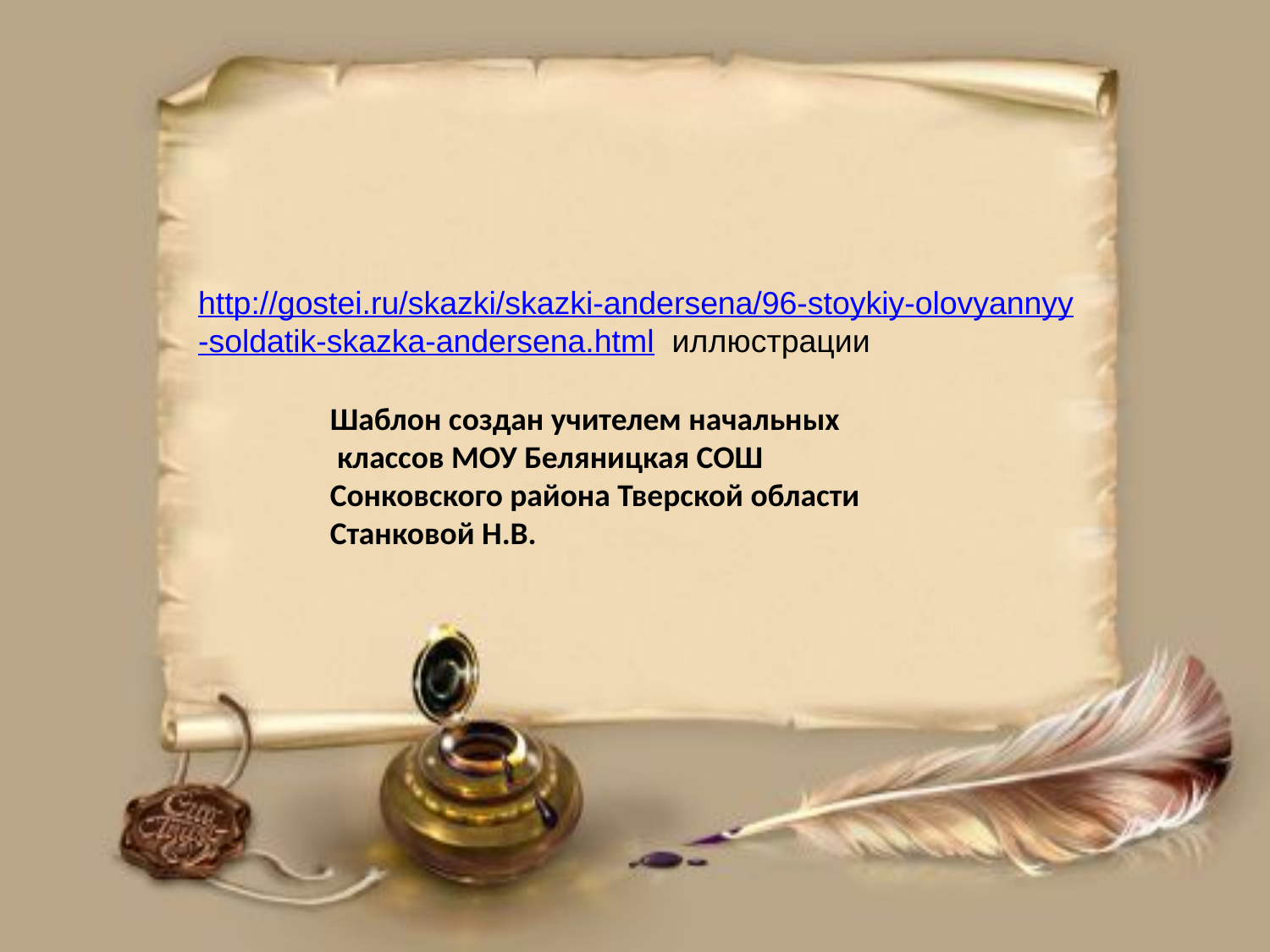

http://gostei.ru/skazki/skazki-andersena/96-stoykiy-olovyannyy
-soldatik-skazka-andersena.html  иллюстрации
Шаблон создан учителем начальных
 классов МОУ Беляницкая СОШ
Сонковского района Тверской области
Станковой Н.В.